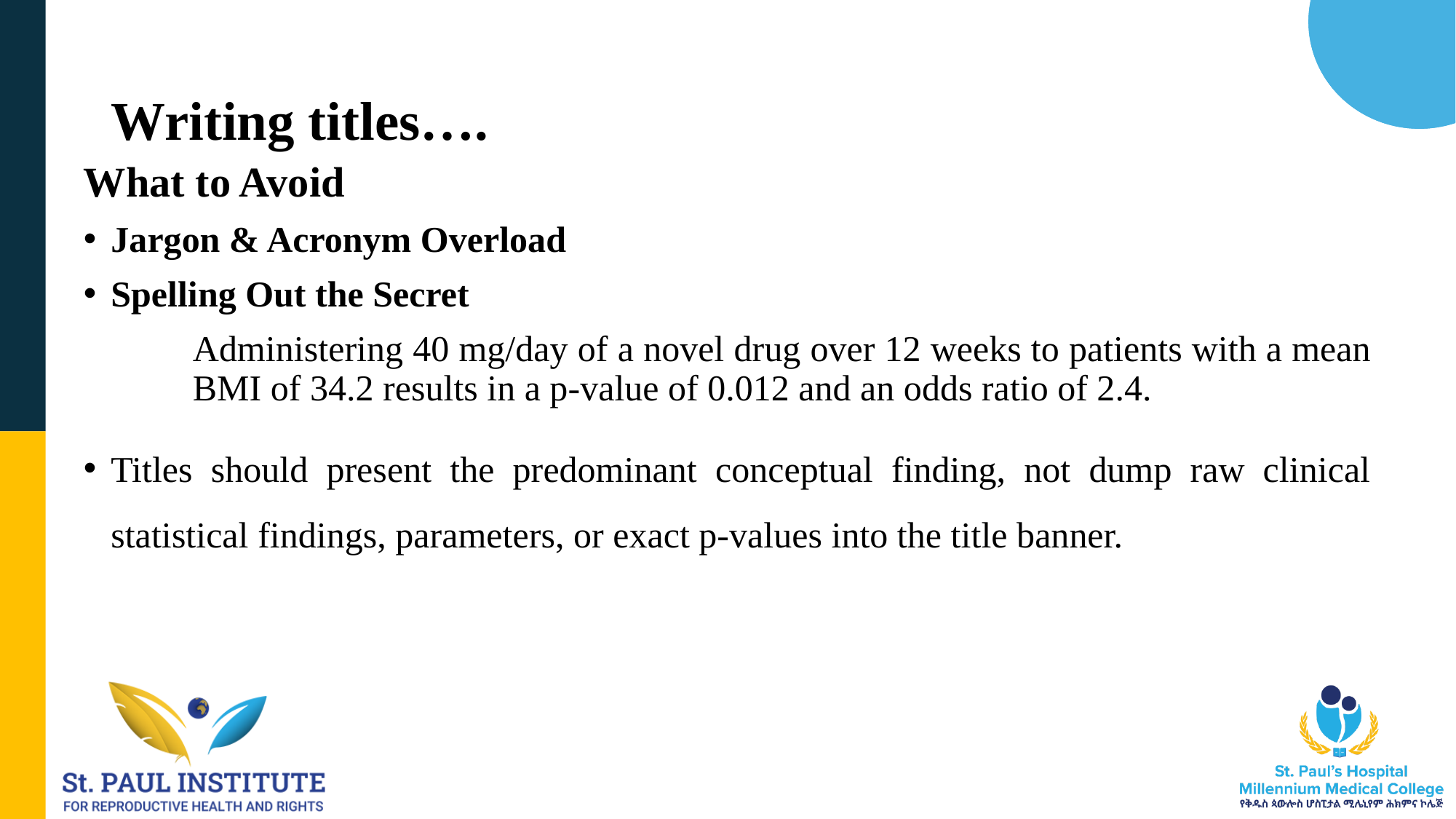

# Writing titles….
What to Avoid
Jargon & Acronym Overload
Spelling Out the Secret
Administering 40 mg/day of a novel drug over 12 weeks to patients with a mean BMI of 34.2 results in a p-value of 0.012 and an odds ratio of 2.4.
Titles should present the predominant conceptual finding, not dump raw clinical statistical findings, parameters, or exact p-values into the title banner.